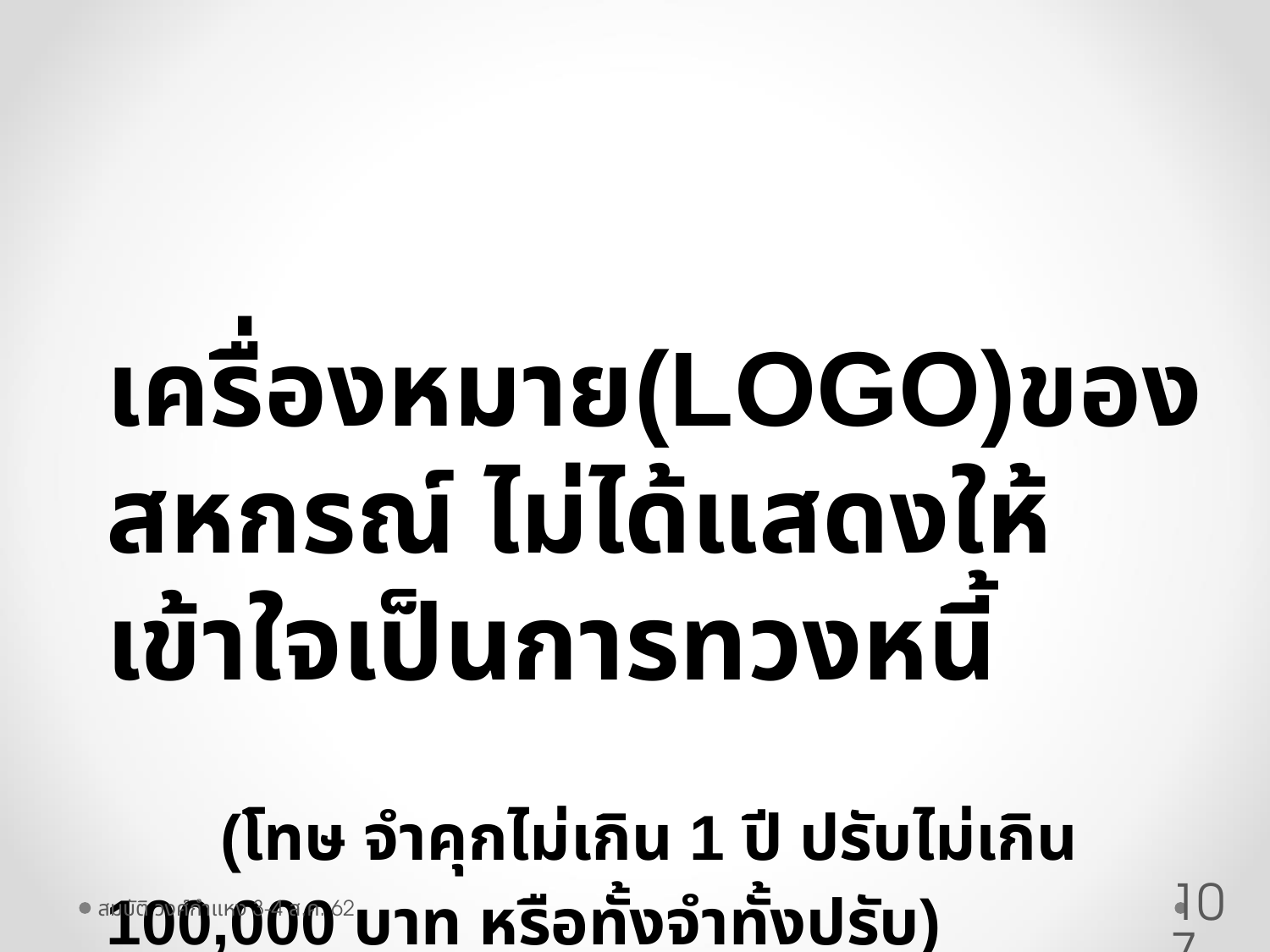

เครื่องหมาย(LOGO)ของ สหกรณ์ ไม่ได้แสดงให้เข้าใจเป็นการทวงหนี้
        (โทษ จำคุกไม่เกิน 1 ปี ปรับไม่เกิน 100,000 บาท หรือทั้งจำทั้งปรับ)
107
สมบัติ วงศ์กำแหง 3-4 ส.ค. 62